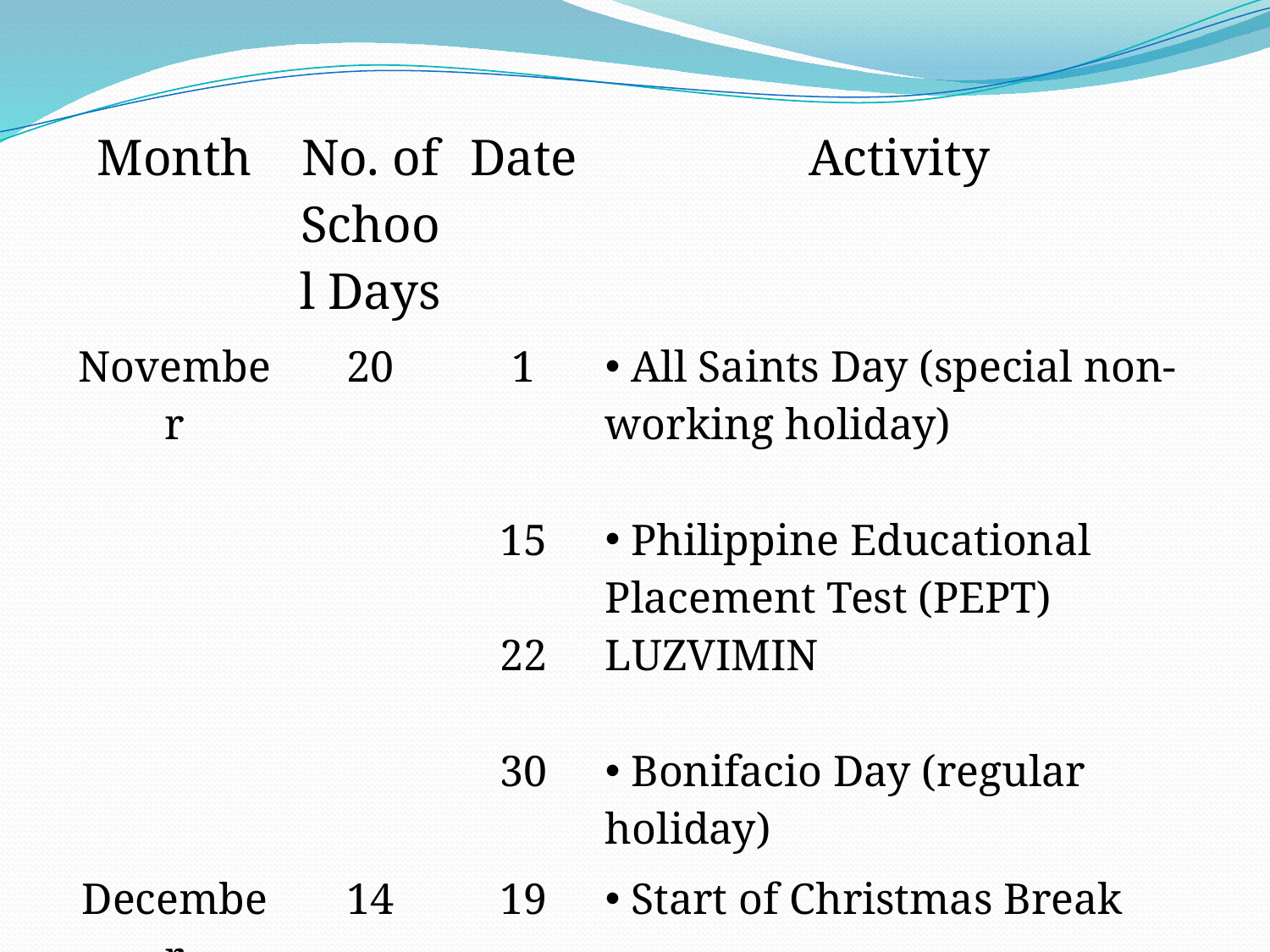

| Month | No. of School Days | Date | Activity |
| --- | --- | --- | --- |
| November | 20 | 1 15 22 30 | All Saints Day (special non-working holiday) Philippine Educational Placement Test (PEPT) LUZVIMIN Bonifacio Day (regular holiday) |
| December | 14 | 19 30 | Start of Christmas Break Rizal Day (regular holiday) |